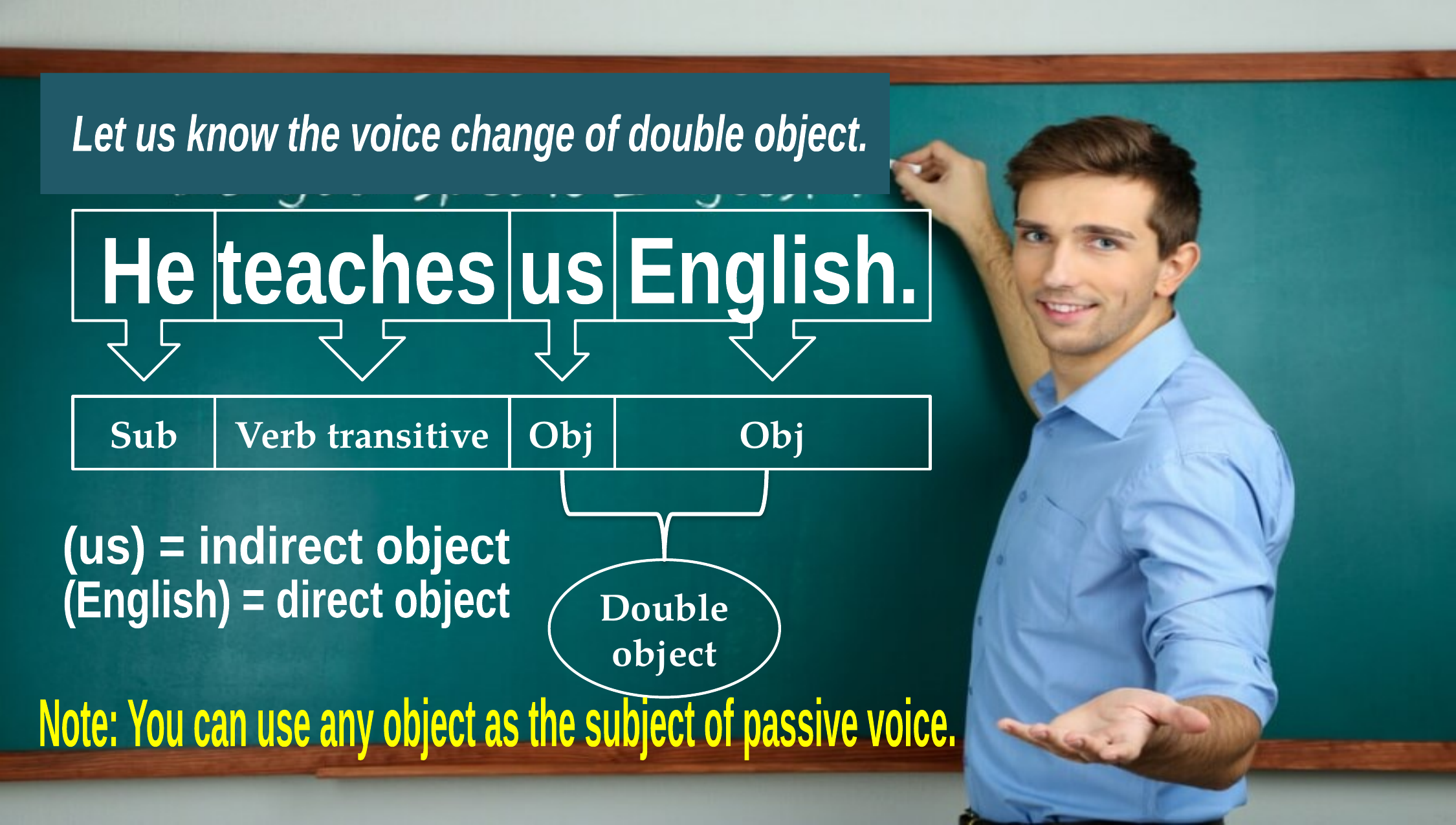

Let us know the voice change of double object.

He teaches us English.
Sub
Verb transitive
Obj
Obj

(us) = indirect object
Double object
(English) = direct object
Note: You can use any object as the subject of passive voice.